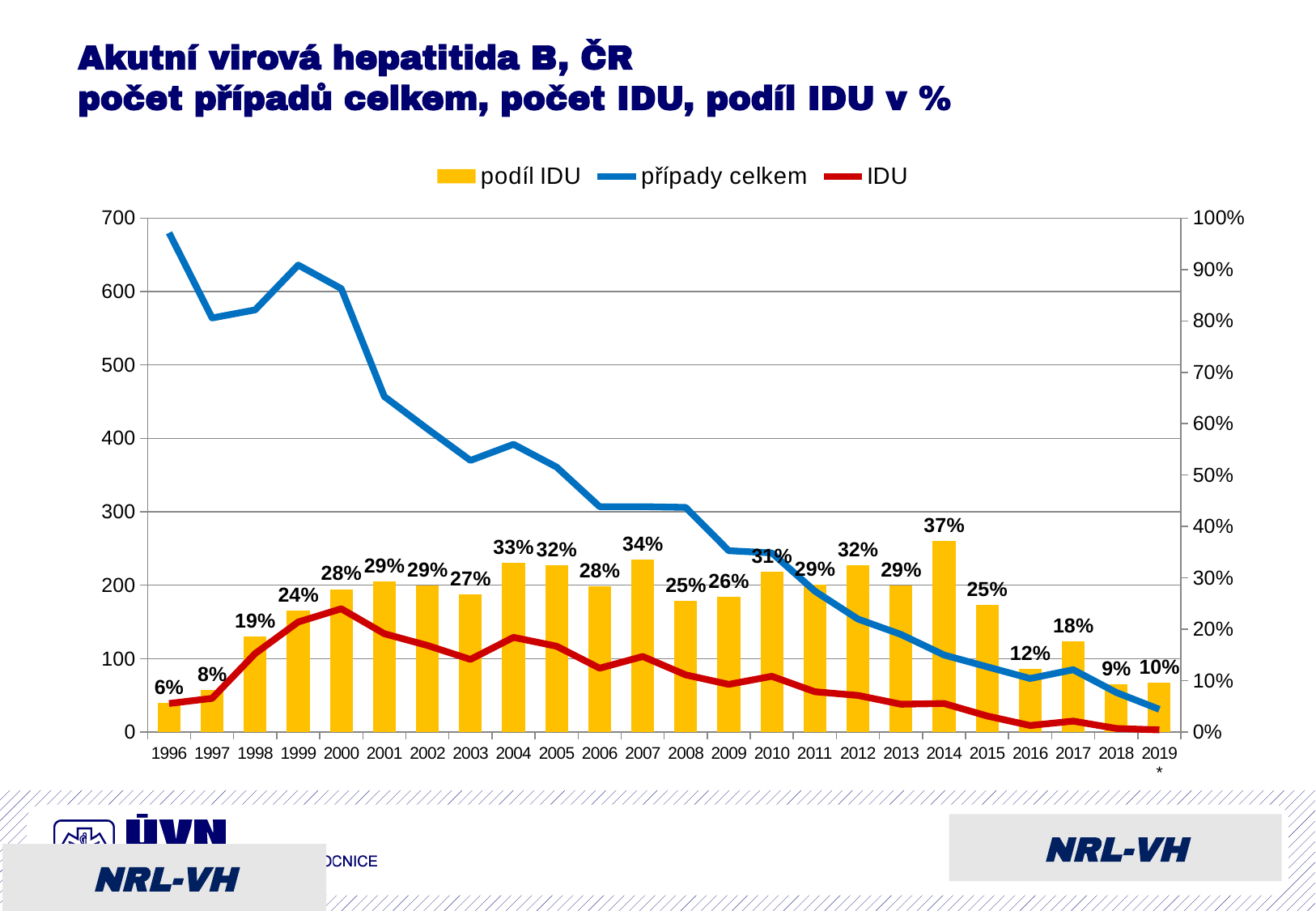

# Akutní virová hepatitida B, ČR počet případů celkem, počet IDU, podíl IDU v %

### Chart

| Category |  |  |  |
|---|---|---|---|
NRL-VH
NRL-VH